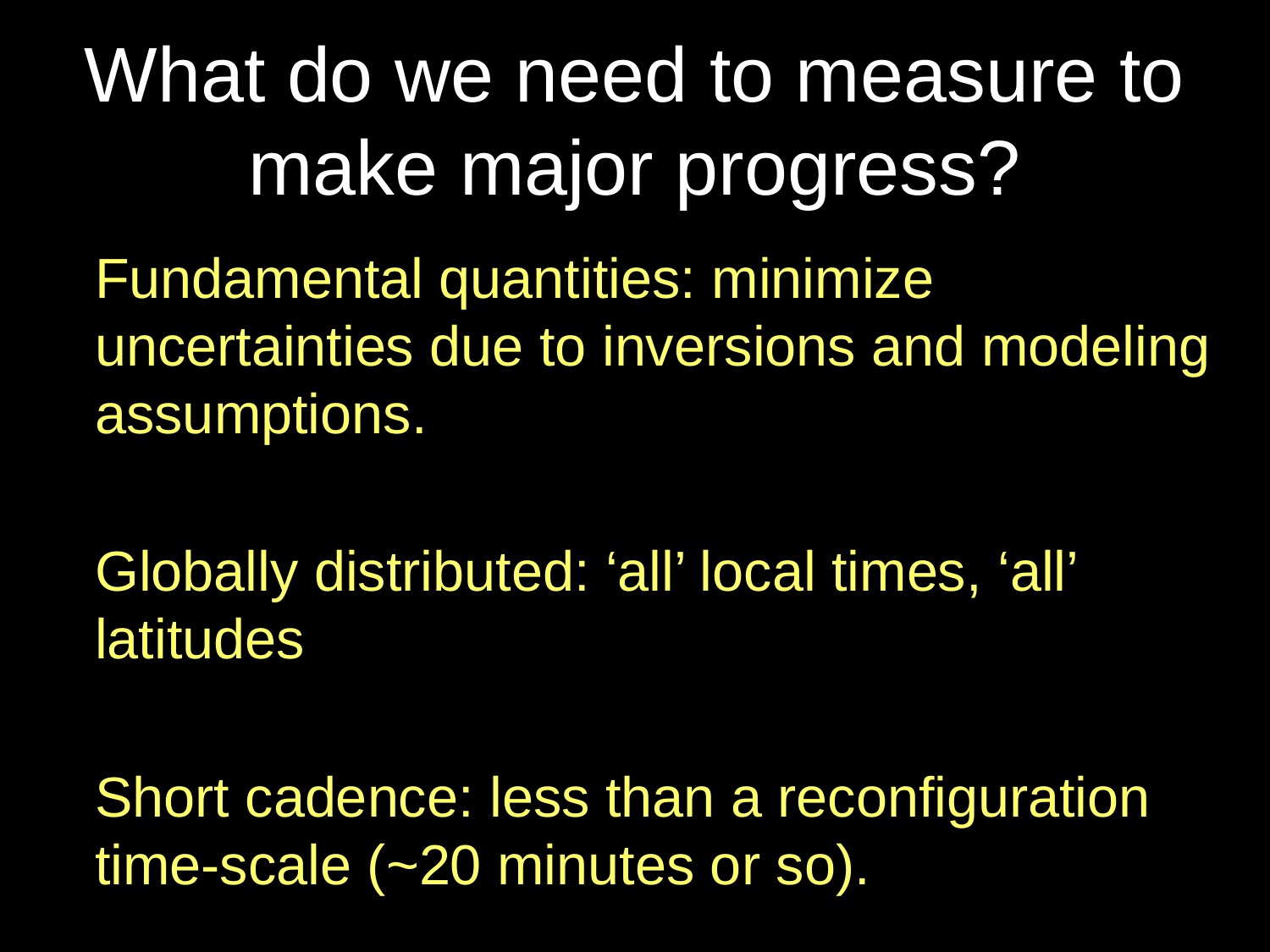

# What do we need to measure to make major progress?
	Fundamental quantities: minimize uncertainties due to inversions and modeling assumptions.

	Globally distributed: ‘all’ local times, ‘all’ latitudes

	Short cadence: less than a reconfiguration time-scale (~20 minutes or so).